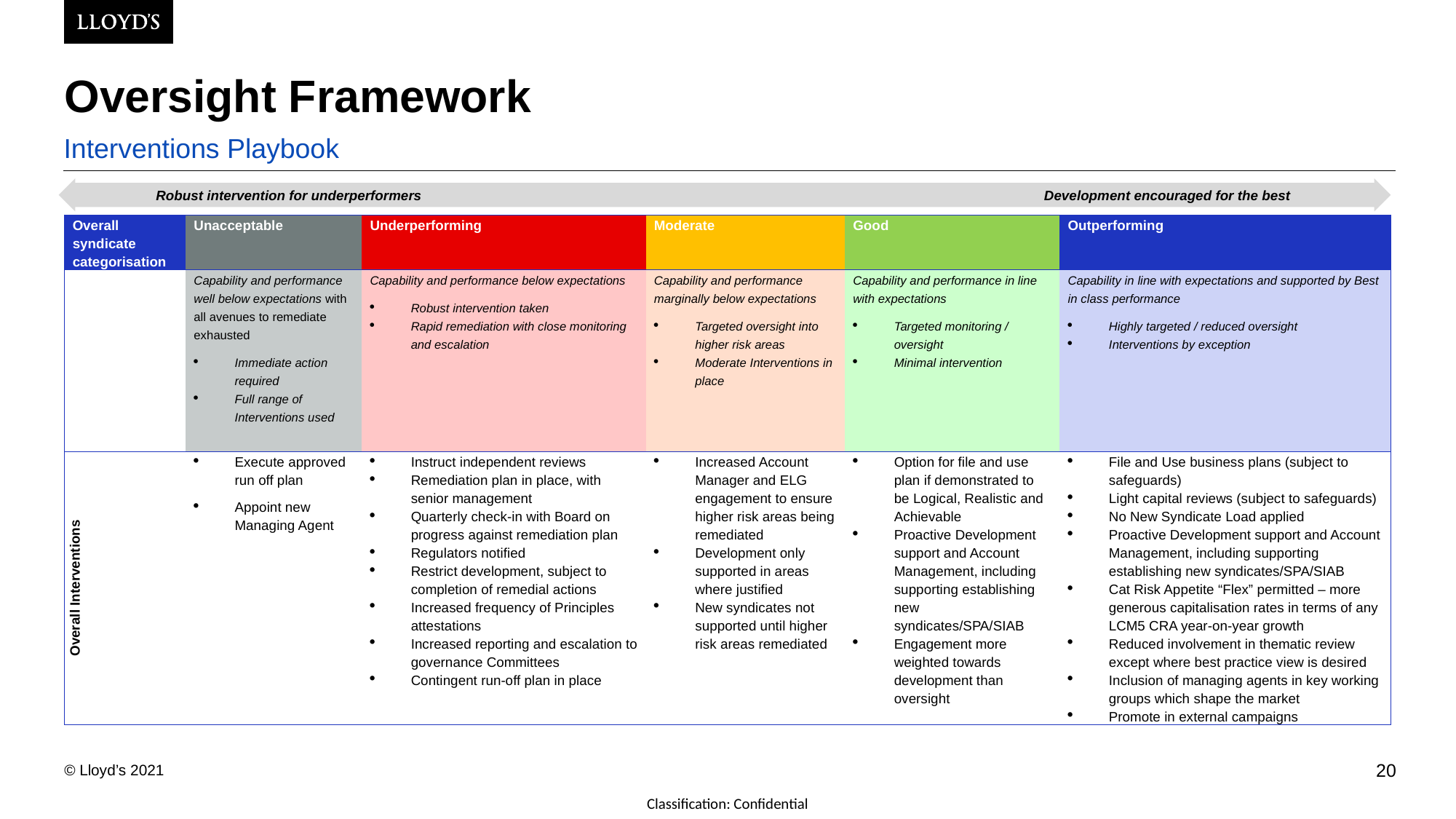

# Oversight Framework
Interventions Playbook

Robust intervention for underperformers
Development encouraged for the best
| Overall syndicate categorisation | Unacceptable | Underperforming | Moderate | Good | Outperforming |
| --- | --- | --- | --- | --- | --- |
|  | Capability and performance well below expectations with all avenues to remediate exhausted Immediate action required Full range of Interventions used | Capability and performance below expectations Robust intervention taken Rapid remediation with close monitoring and escalation | Capability and performance marginally below expectations Targeted oversight into higher risk areas Moderate Interventions in place | Capability and performance in line with expectations Targeted monitoring / oversight Minimal intervention | Capability in line with expectations and supported by Best in class performance  Highly targeted / reduced oversight Interventions by exception |
| Overall Interventions | Execute approved run off plan Appoint new Managing Agent | Instruct independent reviews  Remediation plan in place, with senior management  Quarterly check-in with Board on progress against remediation plan  Regulators notified  Restrict development, subject to completion of remedial actions  Increased frequency of Principles attestations Increased reporting and escalation to governance Committees  Contingent run-off plan in place | Increased Account Manager and ELG engagement to ensure higher risk areas being remediated   Development only supported in areas where justified  New syndicates not supported until higher risk areas remediated | Option for file and use plan if demonstrated to be Logical, Realistic and Achievable  Proactive Development support and Account Management, including supporting establishing new syndicates/SPA/SIAB Engagement more weighted towards development than oversight | File and Use business plans (subject to safeguards)  Light capital reviews (subject to safeguards) No New Syndicate Load applied Proactive Development support and Account Management, including supporting establishing new syndicates/SPA/SIAB Cat Risk Appetite “Flex” permitted – more generous capitalisation rates in terms of any LCM5 CRA year-on-year growth Reduced involvement in thematic review except where best practice view is desired Inclusion of managing agents in key working groups which shape the market  Promote in external campaigns |